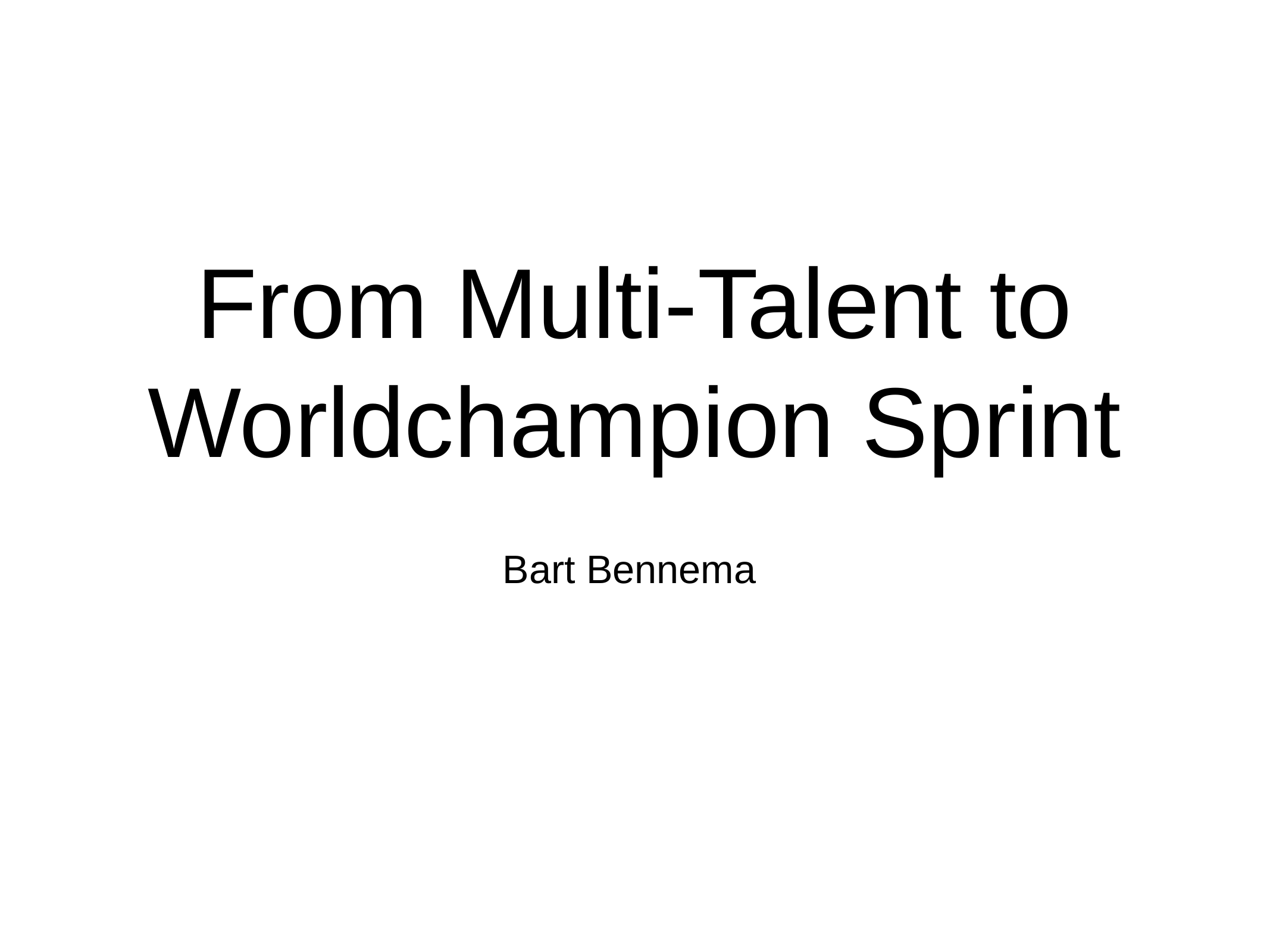

# From Multi-Talent to Worldchampion Sprint

Bart Bennema